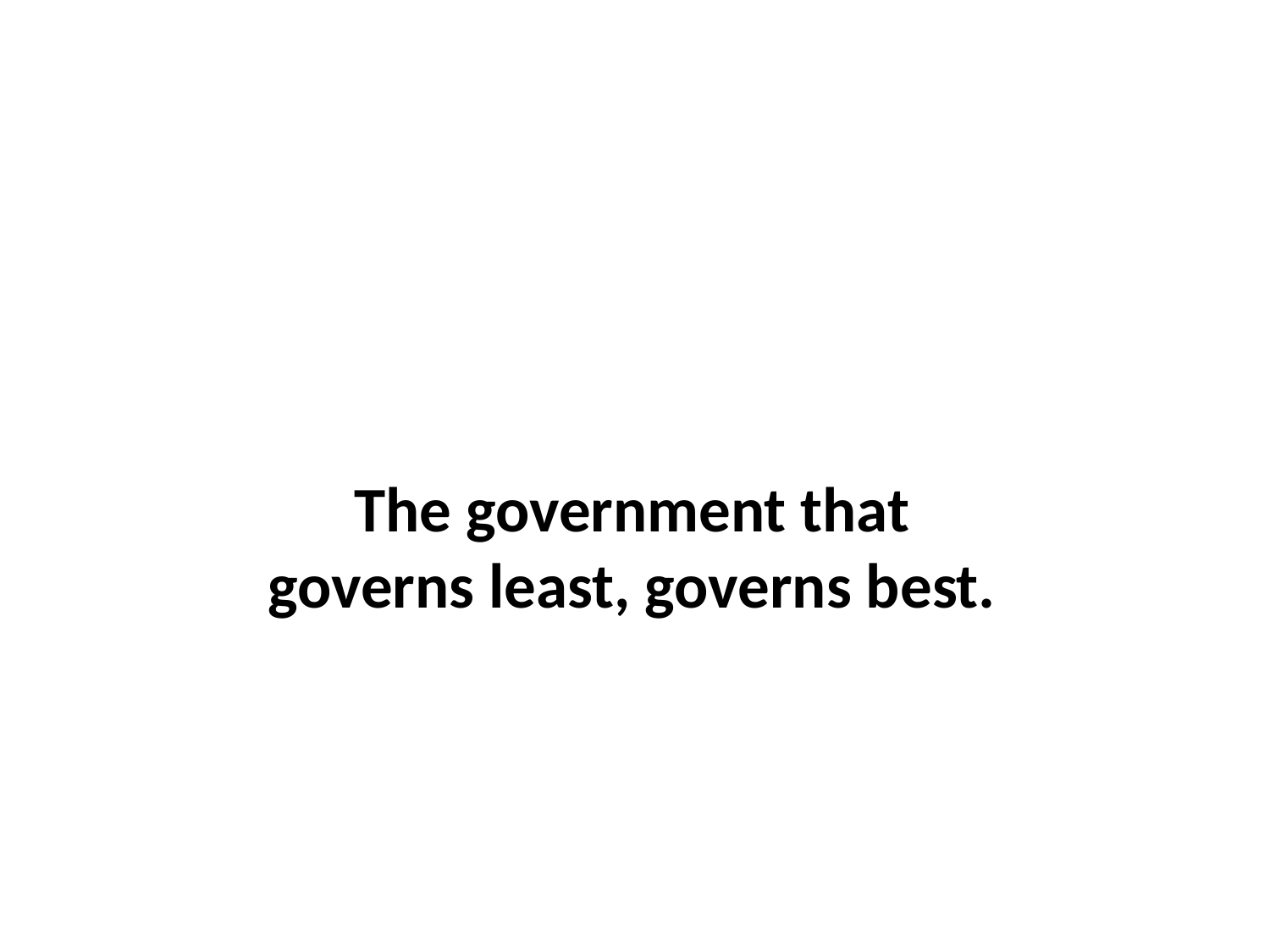

The government that governs least, governs best.